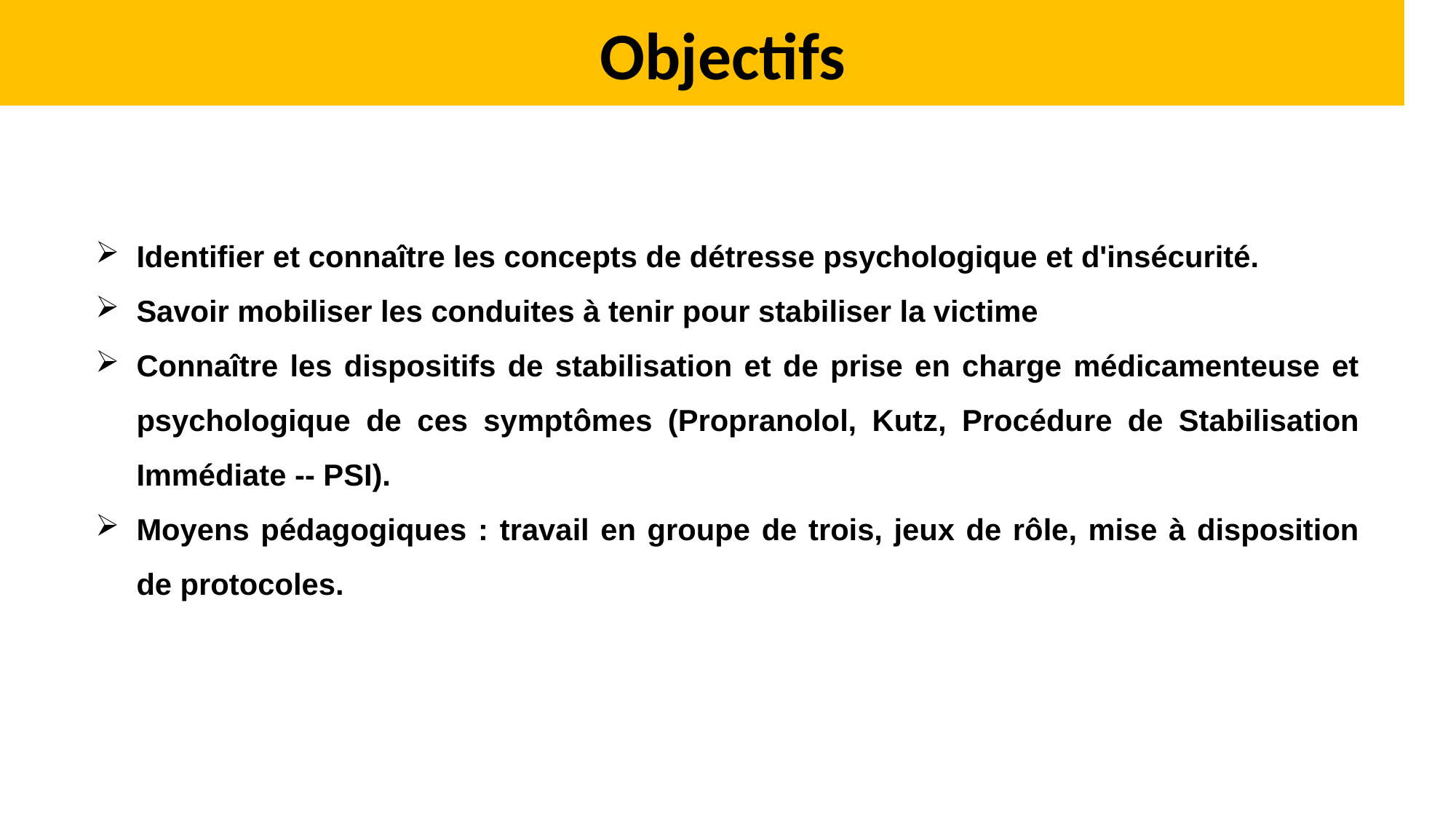

# Objectifs
Identifier et connaître les concepts de détresse psychologique et d'insécurité.
Savoir mobiliser les conduites à tenir pour stabiliser la victime
Connaître les dispositifs de stabilisation et de prise en charge médicamenteuse et psychologique de ces symptômes (Propranolol, Kutz, Procédure de Stabilisation Immédiate -- PSI).
Moyens pédagogiques : travail en groupe de trois, jeux de rôle, mise à disposition de protocoles.